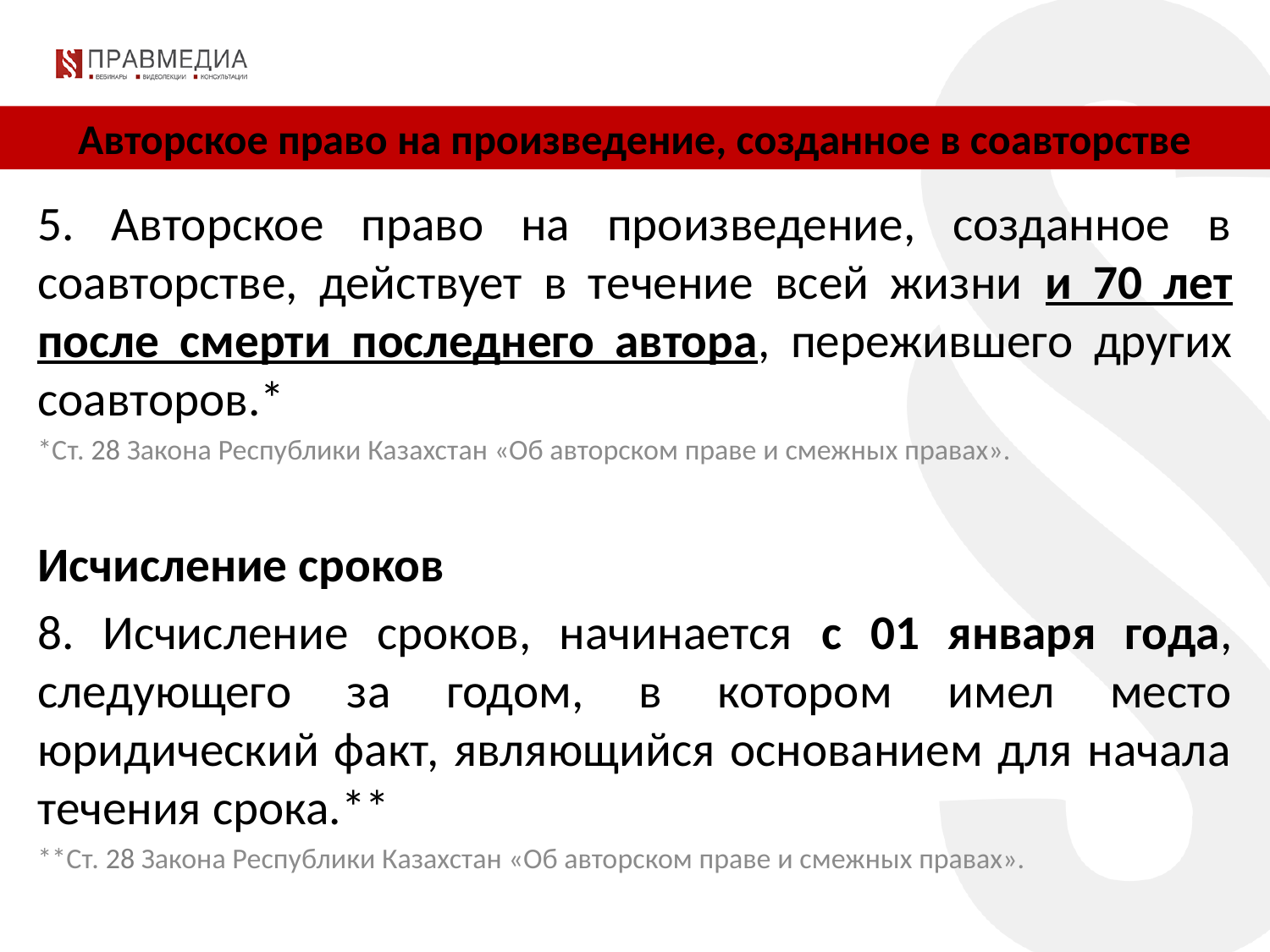

Авторское право на произведение, созданное в соавторстве
5. Авторское право на произведение, созданное в соавторстве, действует в течение всей жизни и 70 лет после смерти последнего автора, пережившего других соавторов.*
*Ст. 28 Закона Республики Казахстан «Об авторском праве и смежных правах».
Исчисление сроков
8. Исчисление сроков, начинается с 01 января года, следующего за годом, в котором имел место юридический факт, являющийся основанием для начала течения срока.**
**Ст. 28 Закона Республики Казахстан «Об авторском праве и смежных правах».